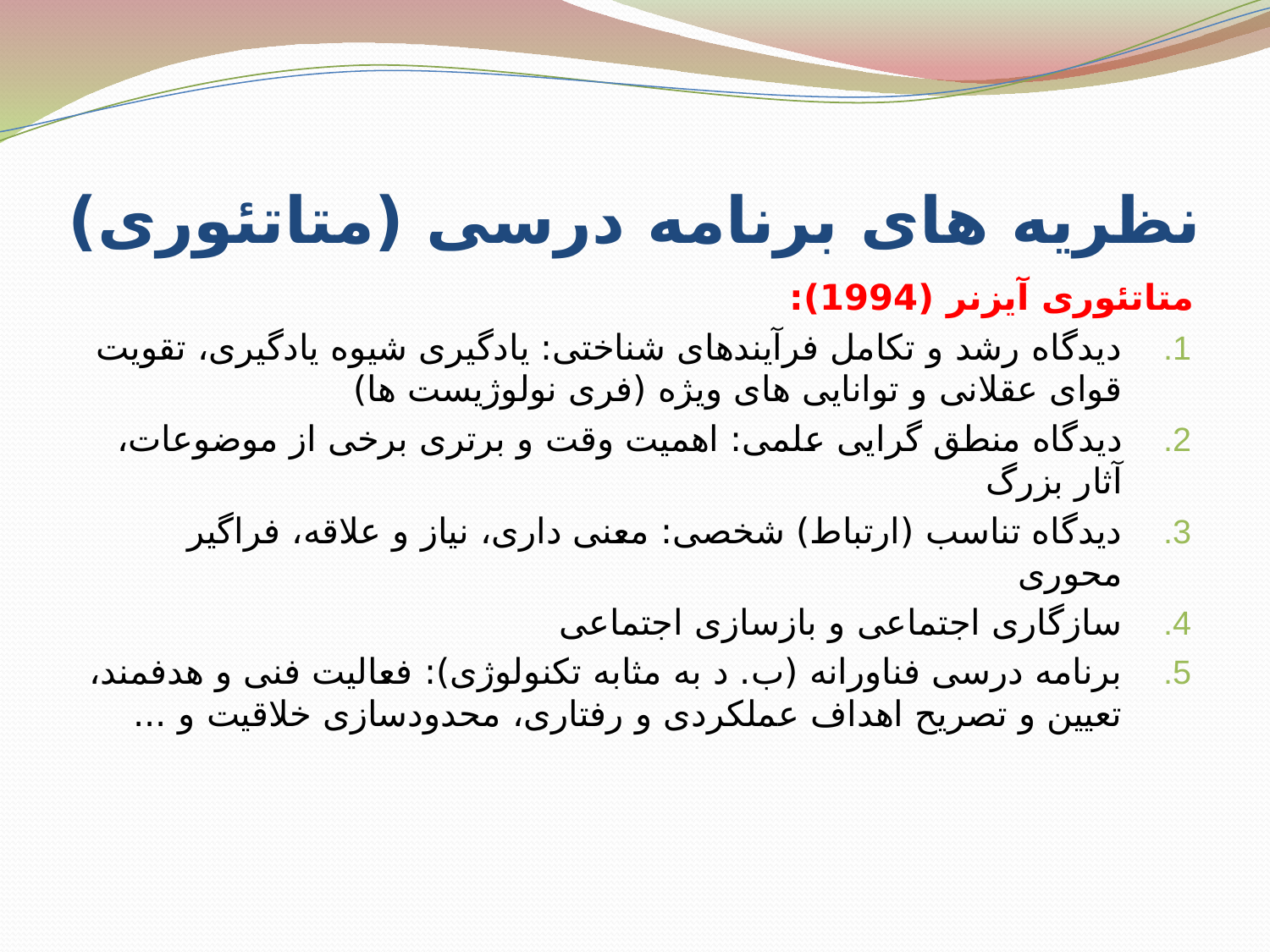

# نظریه های برنامه درسی (متاتئوری)
متاتئوری آیزنر (1994):
دیدگاه رشد و تکامل فرآیندهای شناختی: یادگیری شیوه یادگیری، تقویت قوای عقلانی و توانایی های ویژه (فری نولوژیست ها)
دیدگاه منطق گرایی علمی: اهمیت وقت و برتری برخی از موضوعات، آثار بزرگ
دیدگاه تناسب (ارتباط) شخصی: معنی داری، نیاز و علاقه، فراگیر محوری
سازگاری اجتماعی و بازسازی اجتماعی
برنامه درسی فناورانه (ب. د به مثابه تکنولوژی): فعالیت فنی و هدفمند، تعیین و تصریح اهداف عملکردی و رفتاری، محدودسازی خلاقیت و ...